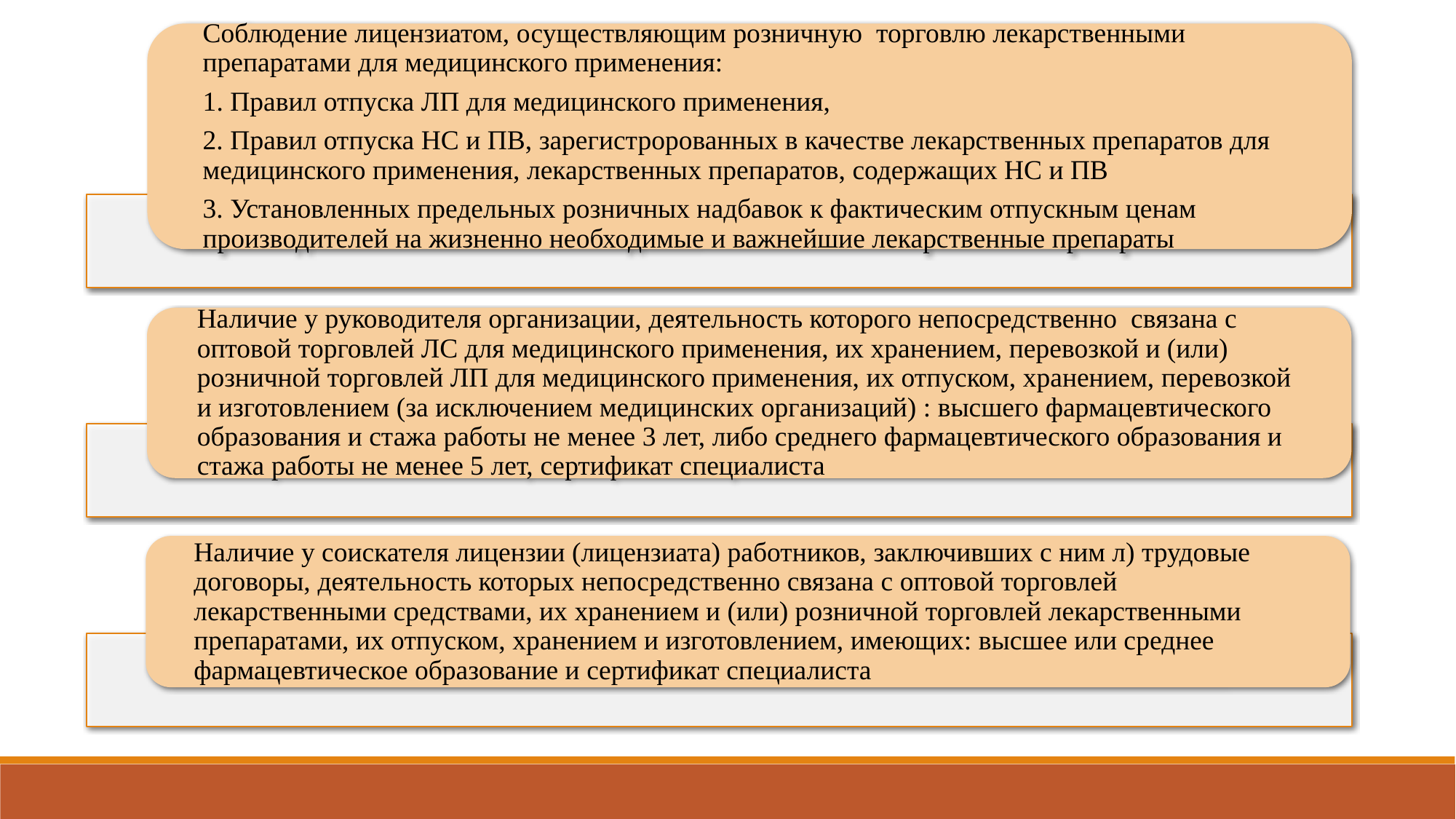

Соблюдение лицензиатом, осуществляющим розничную  торговлю лекарственными препаратами для медицинского применения:
1. Правил отпуска ЛП для медицинского применения,
2. Правил отпуска НС и ПВ, зарегистророванных в качестве лекарственных препаратов для медицинского применения, лекарственных препаратов, содержащих НС и ПВ
3. Установленных предельных розничных надбавок к фактическим отпускным ценам производителей на жизненно необходимые и важнейшие лекарственные препараты
Наличие у руководителя организации, деятельность которого непосредственно  связана с оптовой торговлей ЛС для медицинского применения, их хранением, перевозкой и (или) розничной торговлей ЛП для медицинского применения, их отпуском, хранением, перевозкой и изготовлением (за исключением медицинских организаций) : высшего фармацевтического образования и стажа работы не менее 3 лет, либо среднего фармацевтического образования и стажа работы не менее 5 лет, сертификат специалиста
Наличие у соискателя лицензии (лицензиата) работников, заключивших с ним л) трудовые договоры, деятельность которых непосредственно связана с оптовой торговлей лекарственными средствами, их хранением и (или) розничной торговлей лекарственными препаратами, их отпуском, хранением и изготовлением, имеющих: высшее или среднее фармацевтическое образование и сертификат специалиста